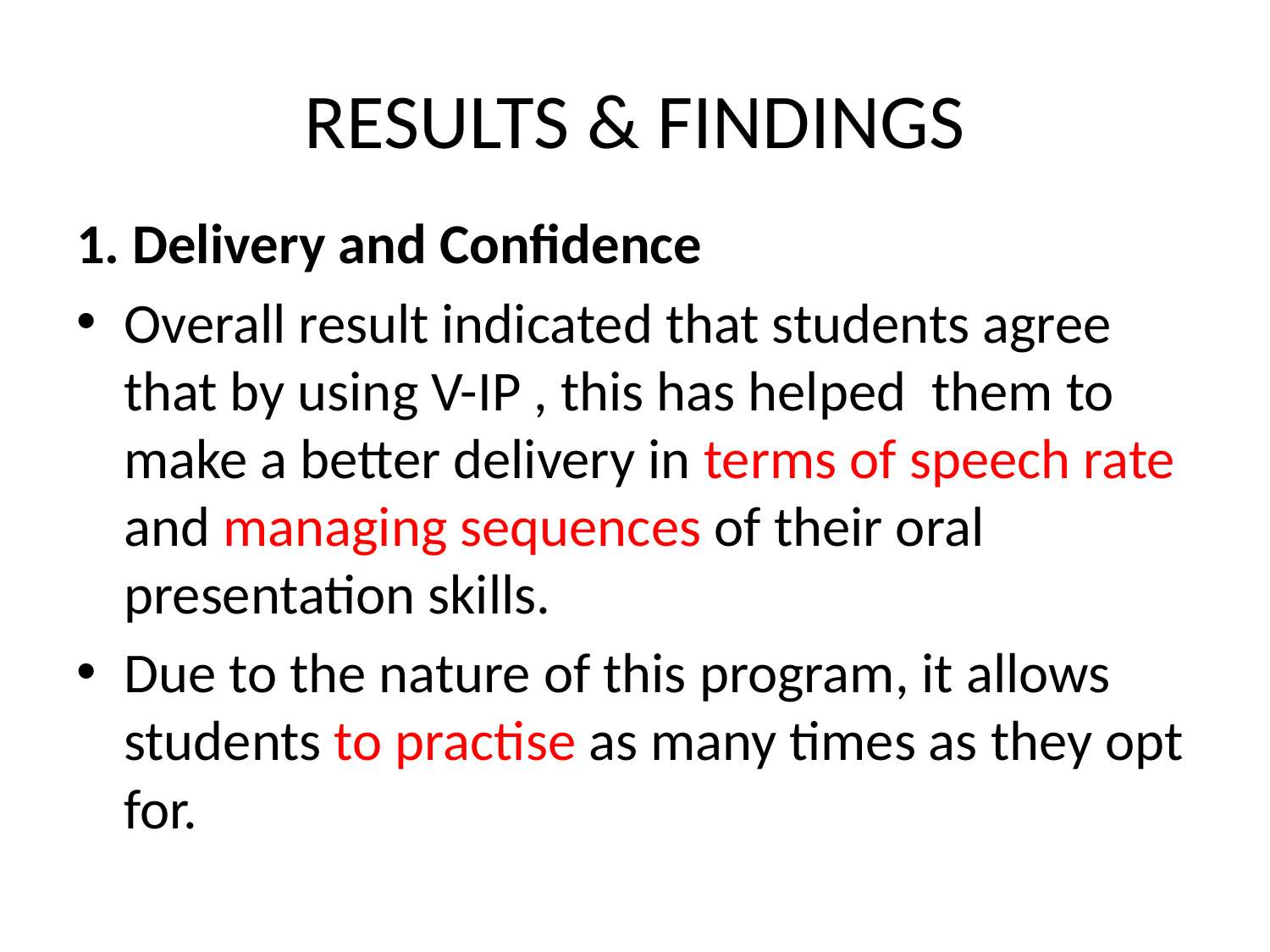

# RESULTS & FINDINGS
1. Delivery and Confidence
Overall result indicated that students agree that by using V-IP , this has helped  them to make a better delivery in terms of speech rate and managing sequences of their oral presentation skills.
Due to the nature of this program, it allows students to practise as many times as they opt for.